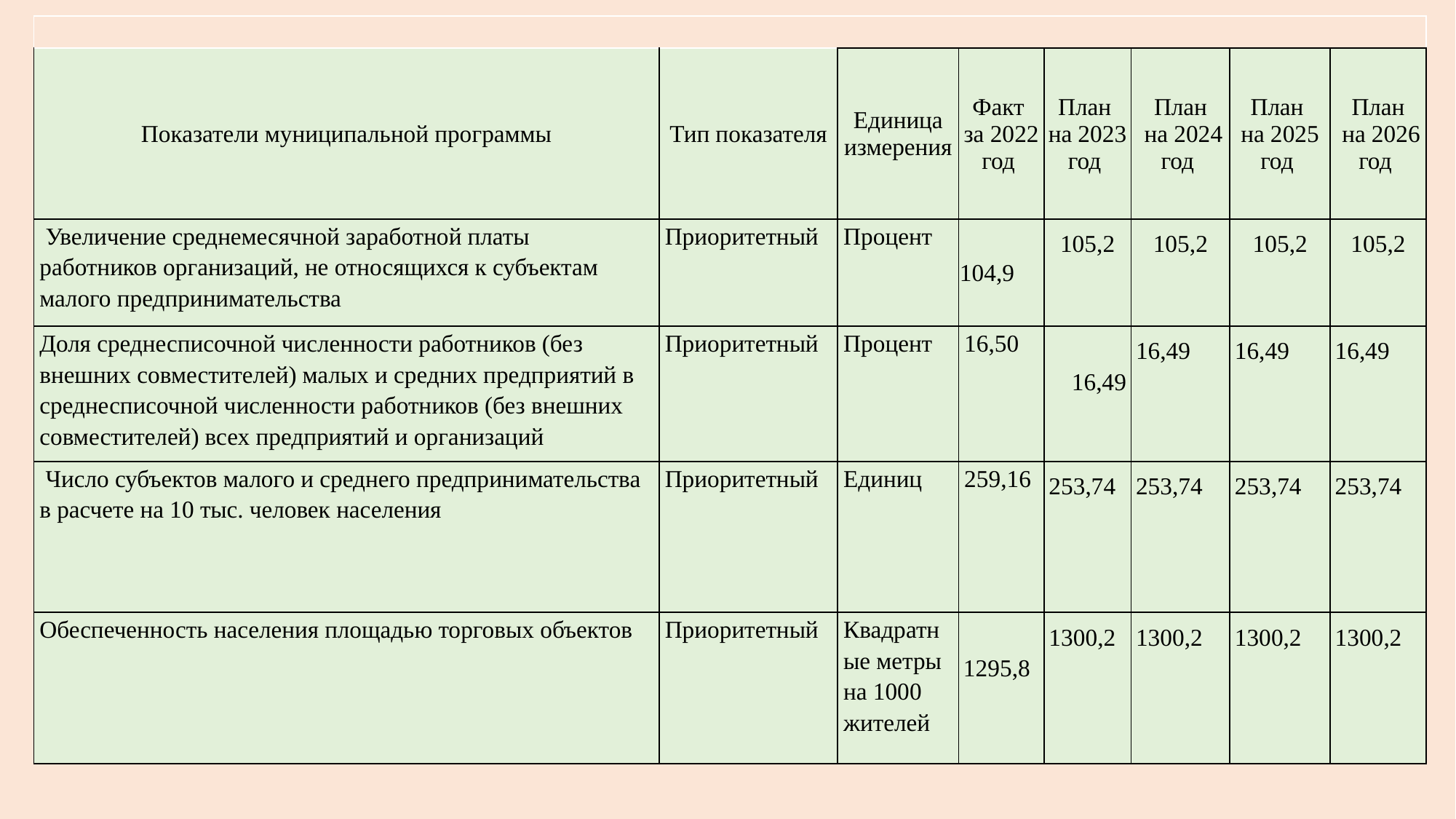

|  |  |  |  |  |  |  |  |
| --- | --- | --- | --- | --- | --- | --- | --- |
| Показатели муниципальной программы | Тип показателя | Единица измерения | Факт за 2022 год | План на 2023 год | План на 2024 год | План на 2025 год | План на 2026 год |
| Увеличение среднемесячной заработной платы работников организаций, не относящихся к субъектам малого предпринимательства | Приоритетный | Процент | 104,9 | 105,2 | 105,2 | 105,2 | 105,2 |
| Доля среднесписочной численности работников (без внешних совместителей) малых и средних предприятий в среднесписочной численности работников (без внешних совместителей) всех предприятий и организаций | Приоритетный | Процент | 16,50 | 16,49 | 16,49 | 16,49 | 16,49 |
| Число субъектов малого и среднего предпринимательства в расчете на 10 тыс. человек населения | Приоритетный | Единиц | 259,16 | 253,74 | 253,74 | 253,74 | 253,74 |
| Обеспеченность населения площадью торговых объектов | Приоритетный | Квадратные метры на 1000 жителей | 1295,8 | 1300,2 | 1300,2 | 1300,2 | 1300,2 |